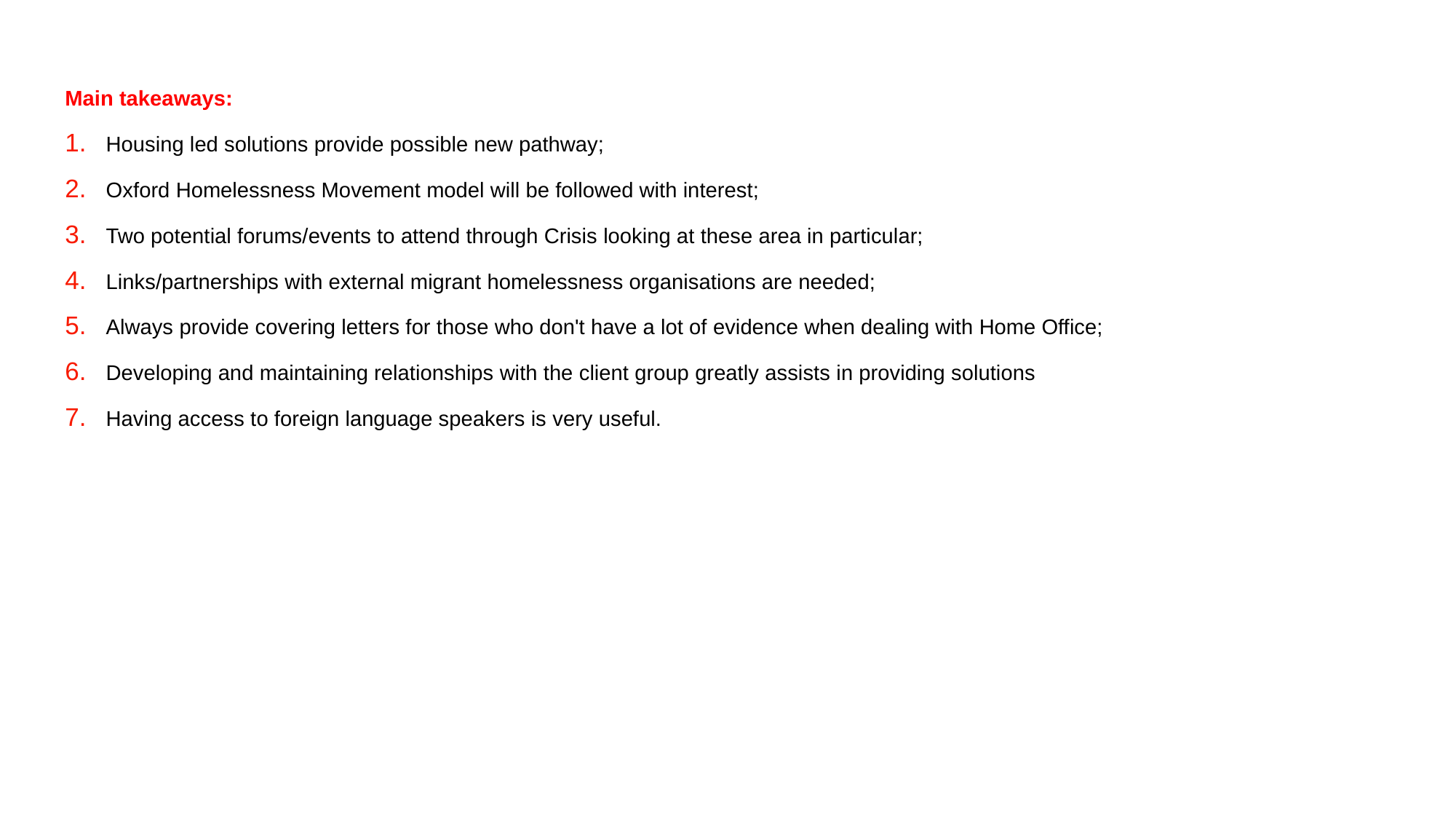

Main takeaways:
Housing led solutions provide possible new pathway;
Oxford Homelessness Movement model will be followed with interest;
Two potential forums/events to attend through Crisis looking at these area in particular;
Links/partnerships with external migrant homelessness organisations are needed;
Always provide covering letters for those who don't have a lot of evidence when dealing with Home Office;
Developing and maintaining relationships with the client group greatly assists in providing solutions
Having access to foreign language speakers is very useful.